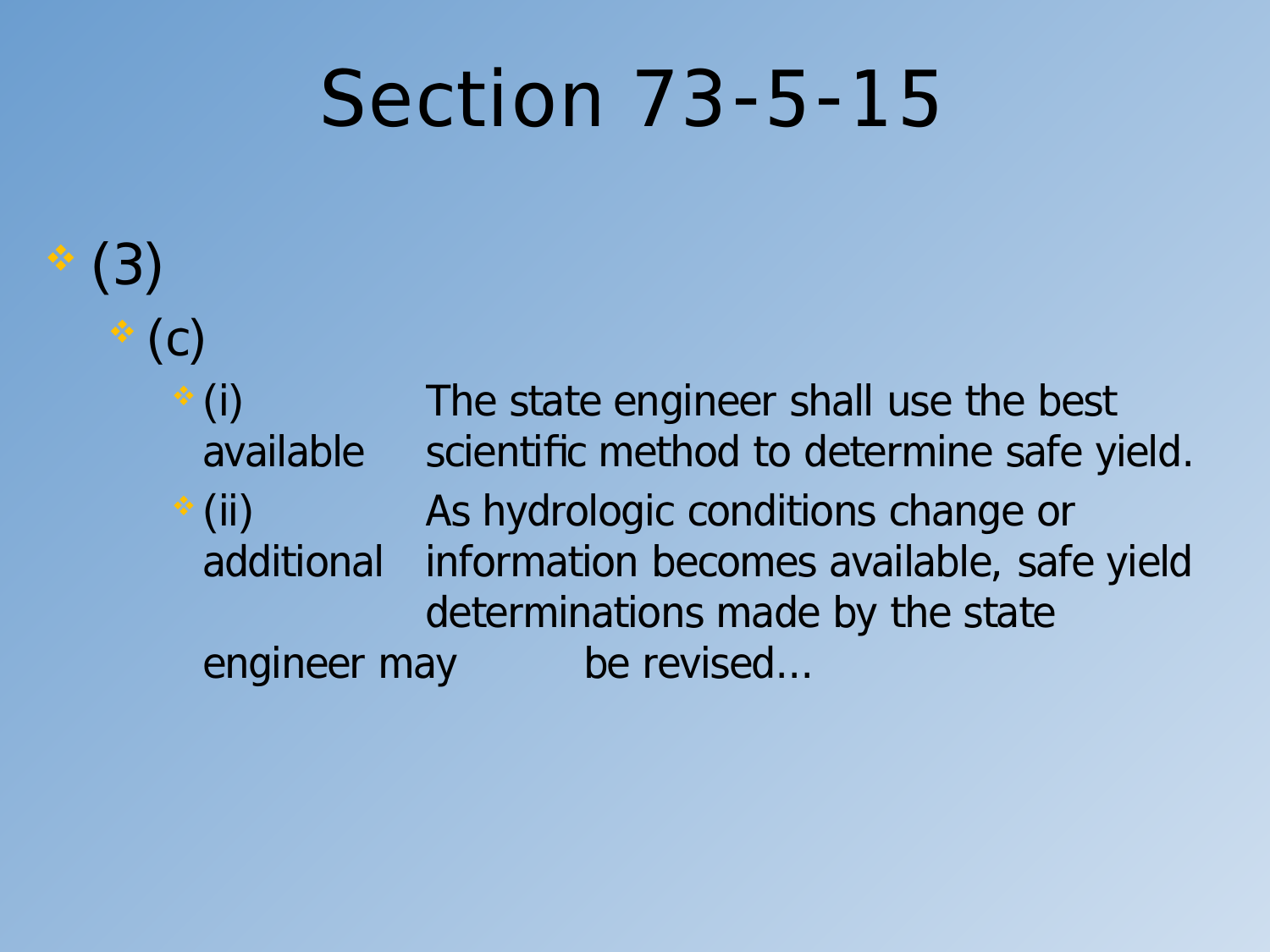

# Section 73-5-15
(3)
(c)
(i)	The state engineer shall use the best available 	scientific method to determine safe yield.
(ii)	As hydrologic conditions change or additional 	information becomes available, safe yield 	determinations made by the state engineer may 	be revised...